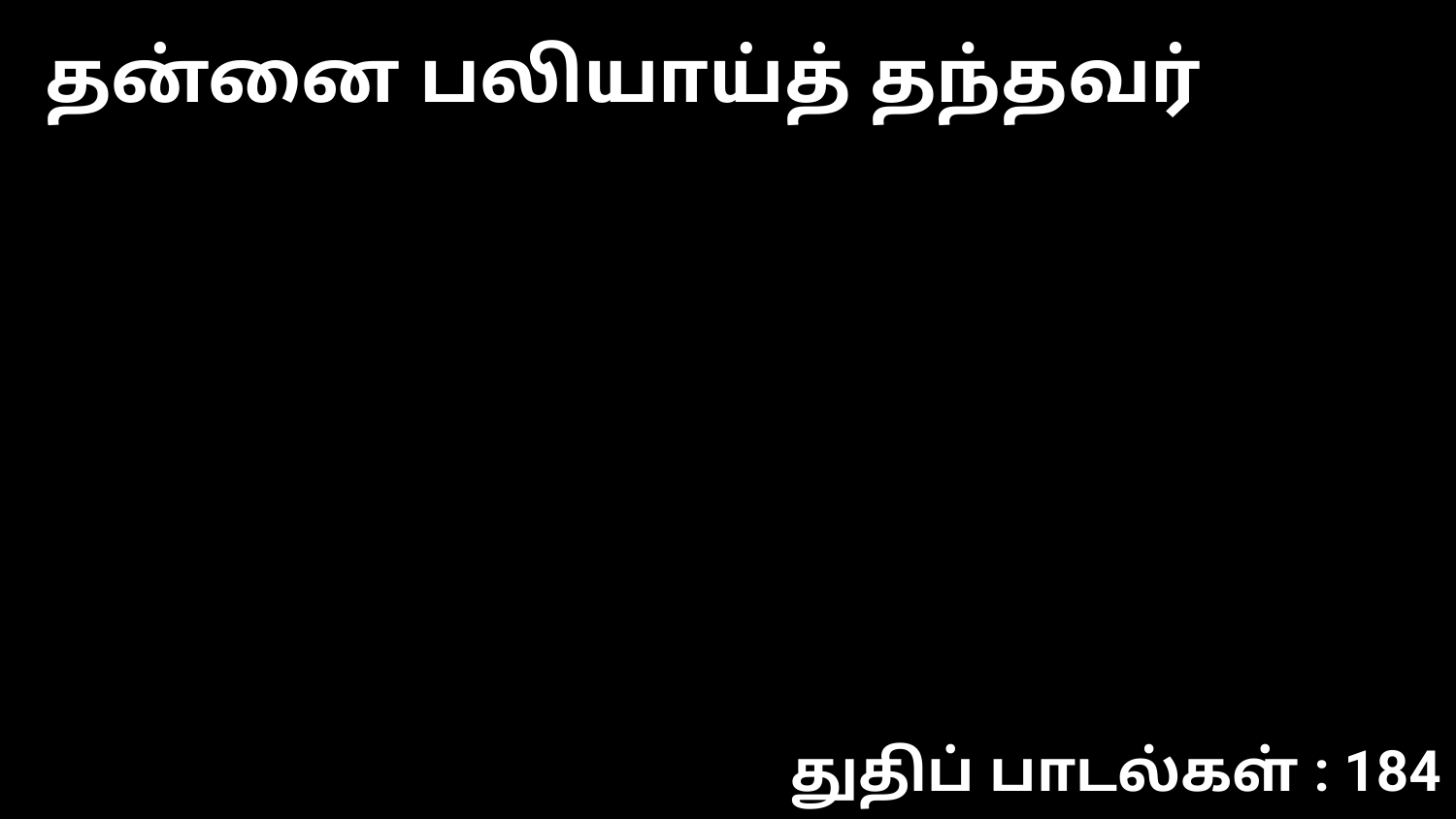

தன்னை பலியாய்த் தந்தவர்
துதிப் பாடல்கள் : 184